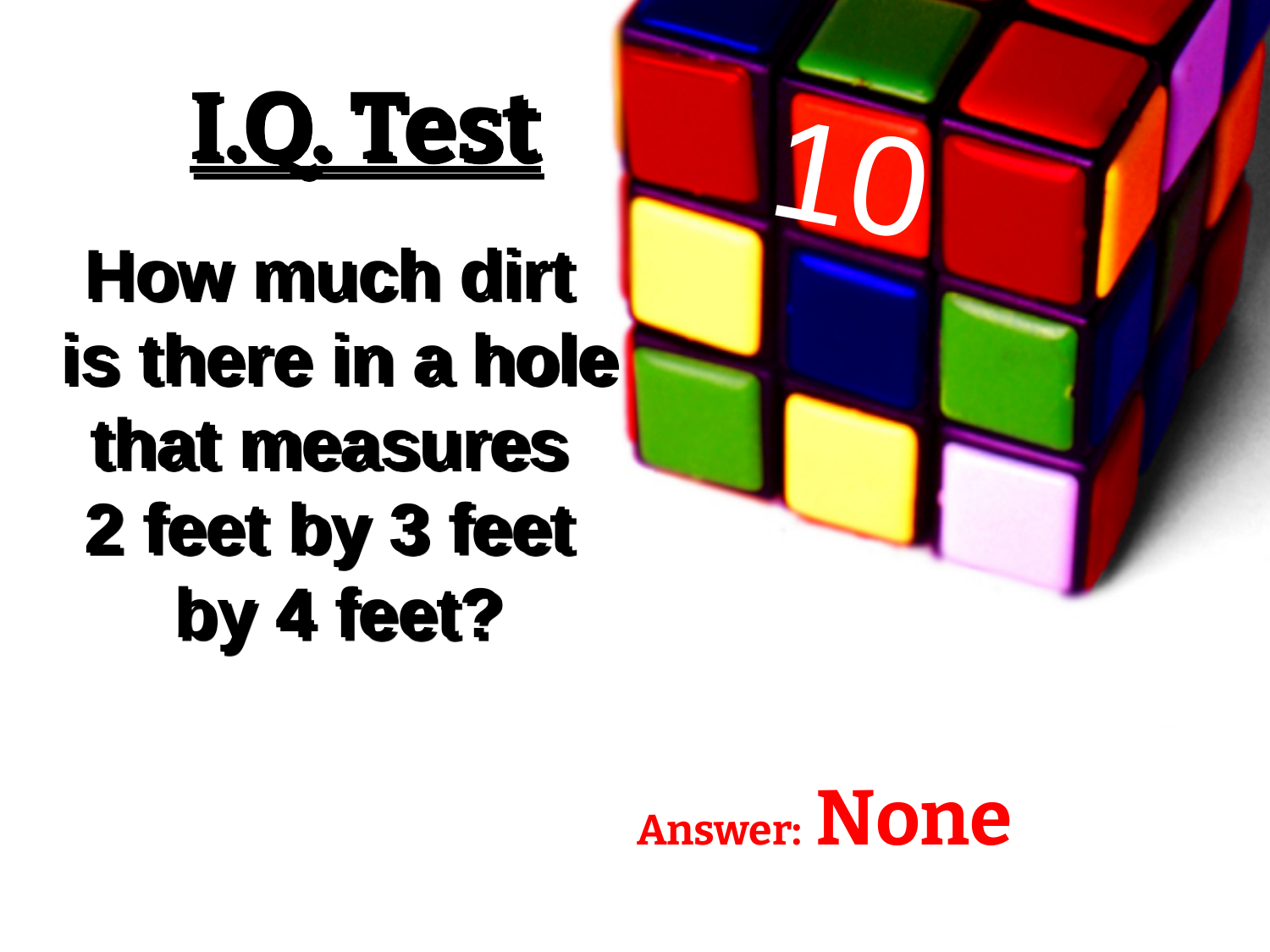

# I.Q. Test
10
How much dirt
is there in a hole that measures
2 feet by 3 feet
by 4 feet?
Answer: None